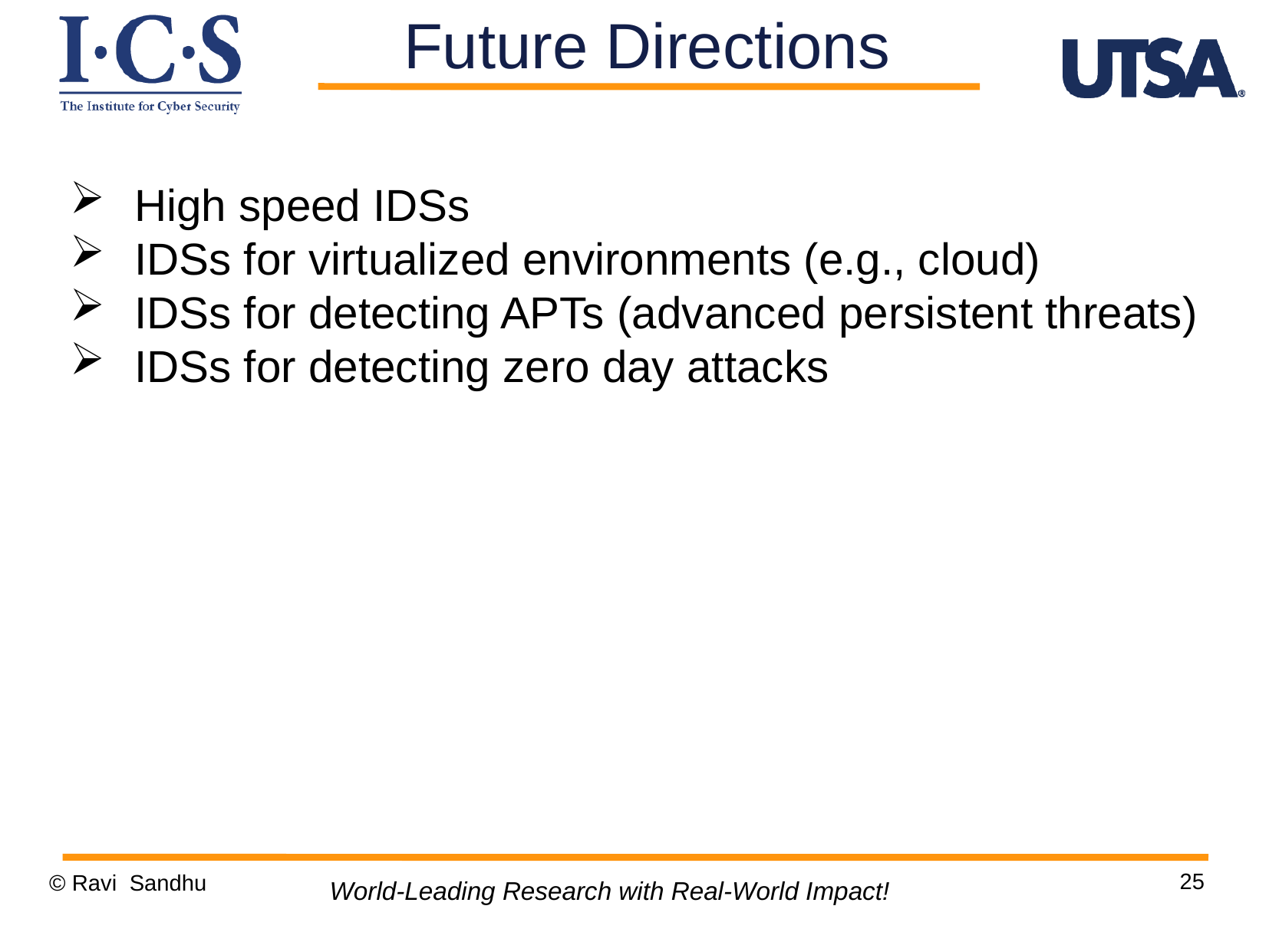

Future Directions
High speed IDSs
IDSs for virtualized environments (e.g., cloud)
IDSs for detecting APTs (advanced persistent threats)
IDSs for detecting zero day attacks

25
© Ravi  Sandhu
World-Leading Research with Real-World Impact!